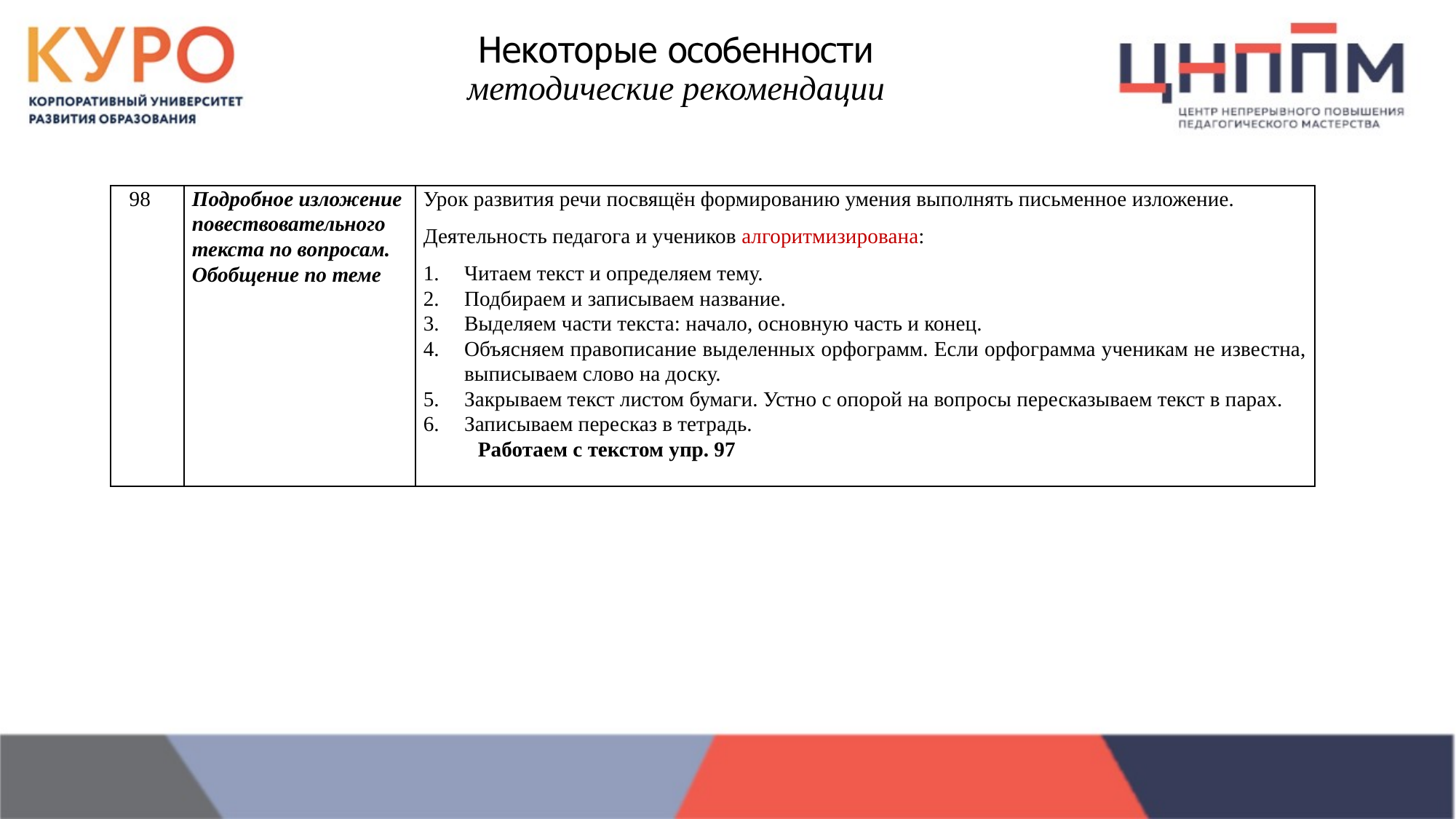

# Некоторые особенности методические рекомендации
| 98 | Подробное изложение повествовательного текста по вопросам. Обобщение по теме | Урок развития речи посвящён формированию умения выполнять письменное изложение. Деятельность педагога и учеников алгоритмизирована: Читаем текст и определяем тему. Подбираем и записываем название. Выделяем части текста: начало, основную часть и конец. Объясняем правописание выделенных орфограмм. Если орфограмма ученикам не известна, выписываем слово на доску. Закрываем текст листом бумаги. Устно с опорой на вопросы пересказываем текст в парах. Записываем пересказ в тетрадь. Работаем с текстом упр. 97 |
| --- | --- | --- |